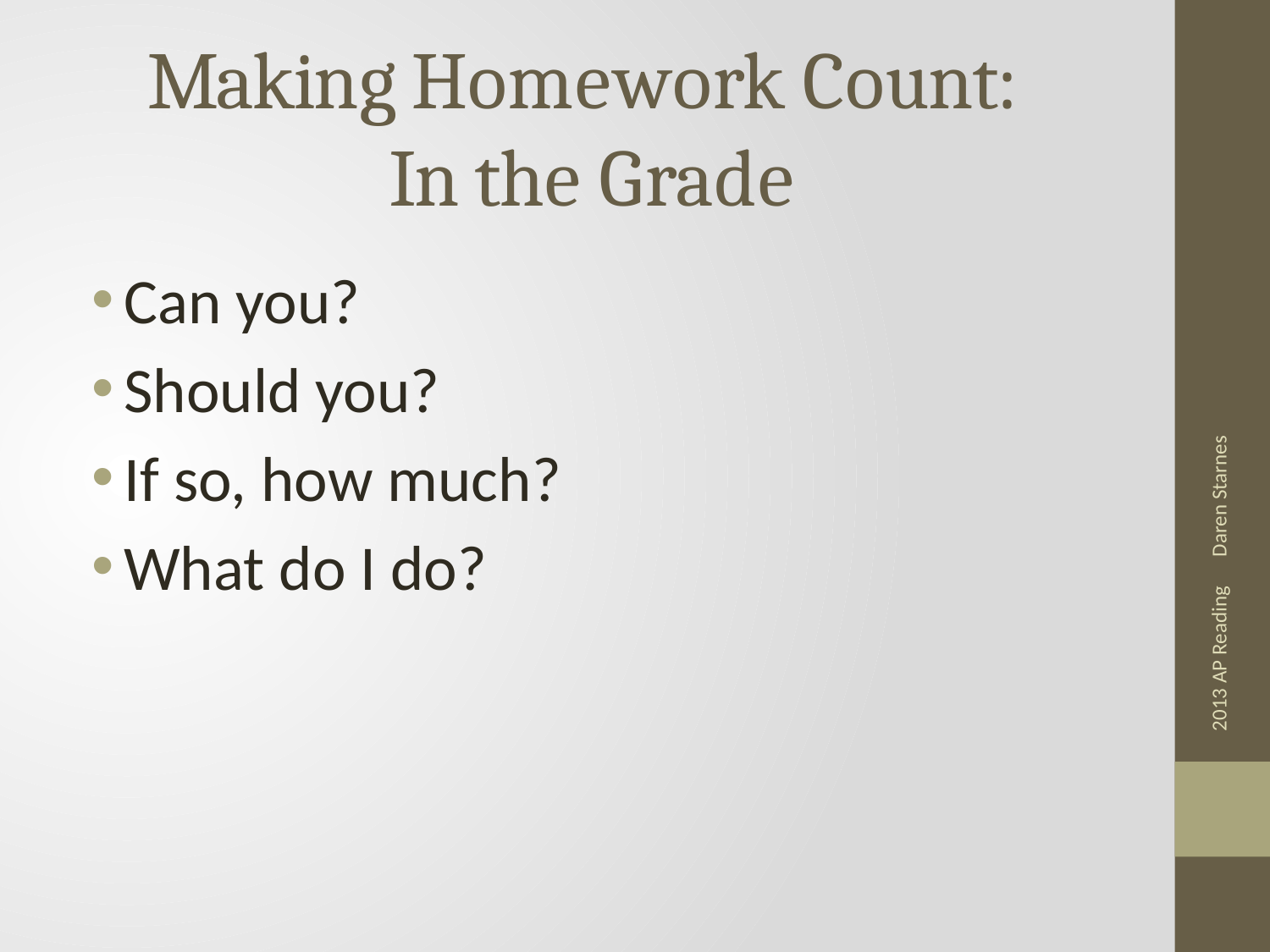

# Making Homework Count: In the Grade
Can you?
Should you?
If so, how much?
What do I do?

2013 AP Reading      Daren Starnes